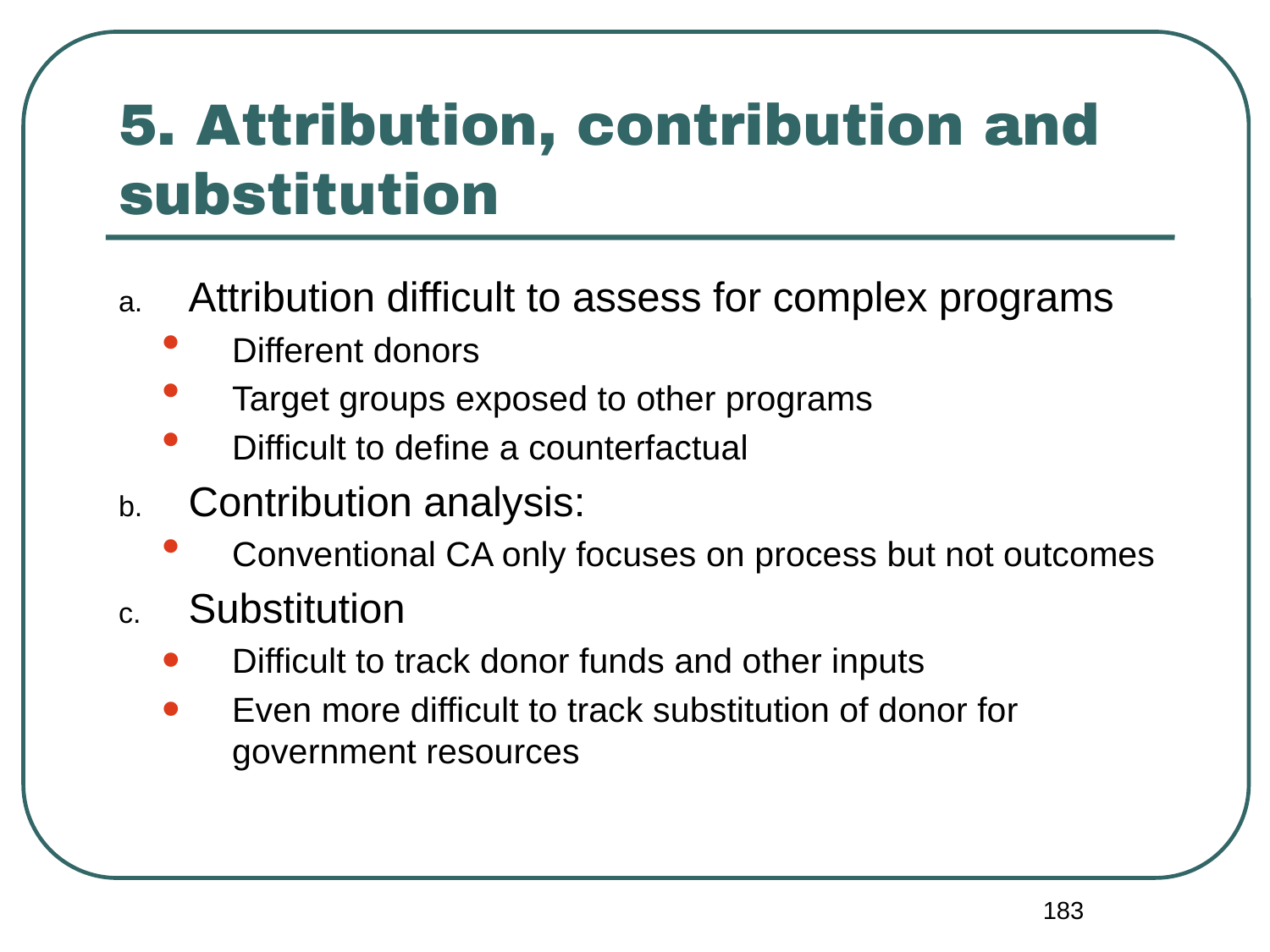

# 5. Attribution, contribution and substitution
Attribution difficult to assess for complex programs
Different donors
Target groups exposed to other programs
Difficult to define a counterfactual
Contribution analysis:
Conventional CA only focuses on process but not outcomes
Substitution
Difficult to track donor funds and other inputs
Even more difficult to track substitution of donor for government resources

183